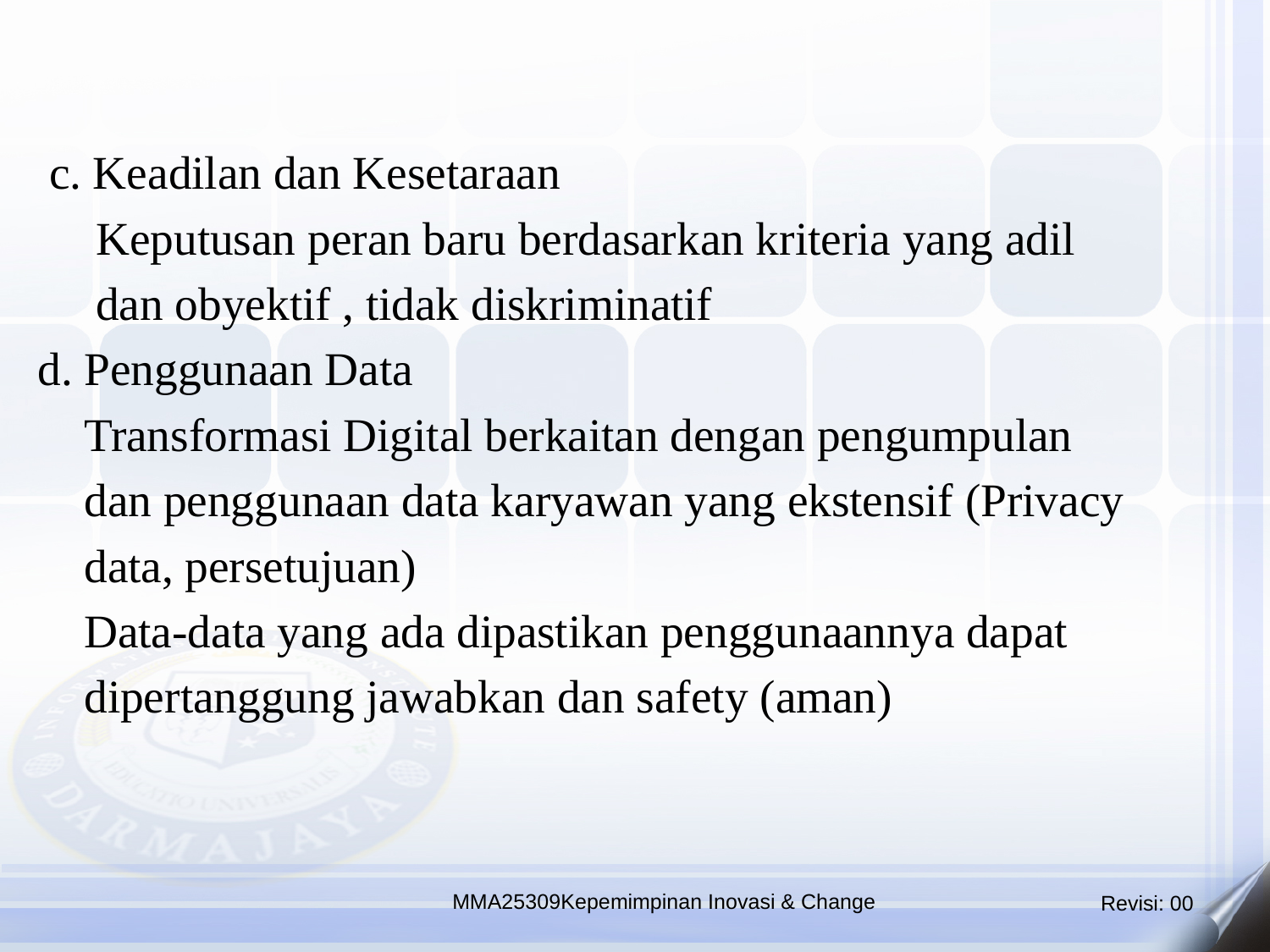

c. Keadilan dan Kesetaraan
     Keputusan peran baru berdasarkan kriteria yang adil
     dan obyektif , tidak diskriminatif
d. Penggunaan Data
    Transformasi Digital berkaitan dengan pengumpulan
    dan penggunaan data karyawan yang ekstensif (Privacy
    data, persetujuan)
    Data-data yang ada dipastikan penggunaannya dapat
    dipertanggung jawabkan dan safety (aman)

MMA25309Kepemimpinan Inovasi & Change